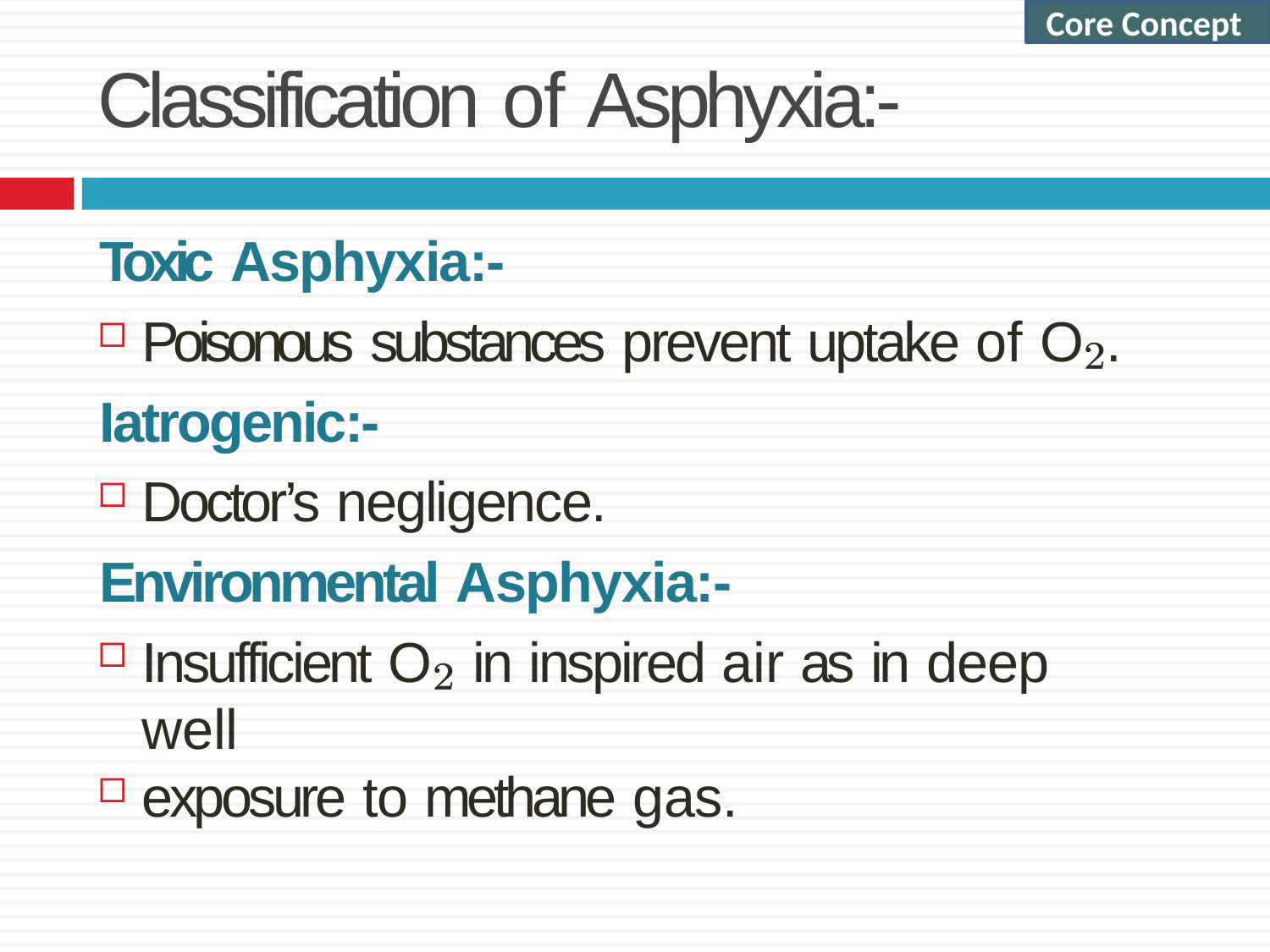

# Classification of Asphyxia:-
Core Concept
Toxic Asphyxia:-
Poisonous substances prevent uptake of O₂.
Iatrogenic:-
Doctor’s negligence.
Environmental Asphyxia:-
Insufficient O₂ in inspired air as in deep well
exposure to methane gas.